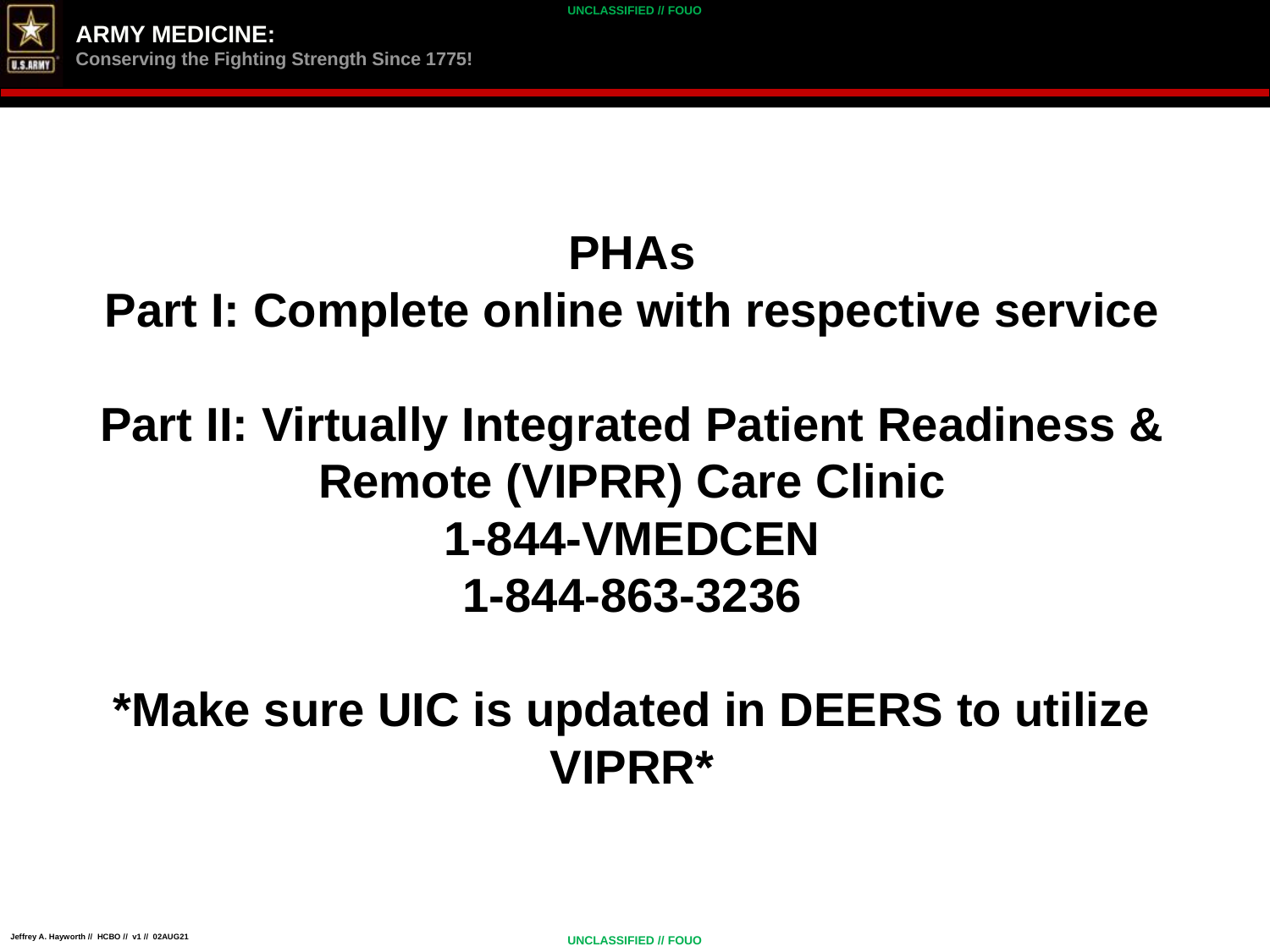

PHAs
Part I: Complete online with respective service

Part II: Virtually Integrated Patient Readiness & Remote (VIPRR) Care Clinic
1-844-VMEDCEN
1-844-863-3236

*Make sure UIC is updated in DEERS to utilize VIPRR*